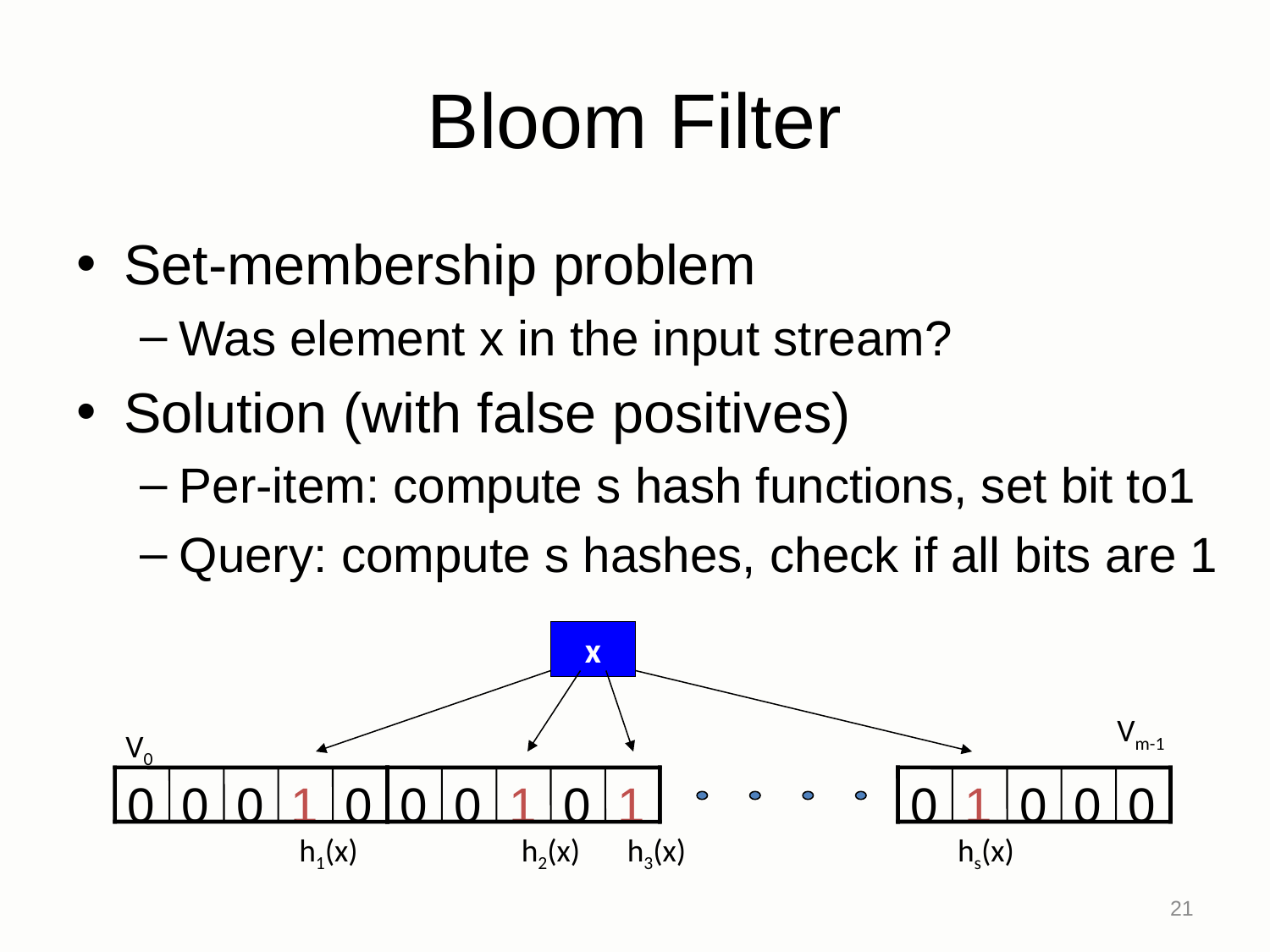

# Bloom Filter
Set-membership problem
Was element x in the input stream?
Solution (with false positives)
Per-item: compute s hash functions, set bit to1
Query: compute s hashes, check if all bits are 1

x

V0
0

0

0

1

0

0

0

1

0

1

0

1

0

0

0

Vm-1
h1(x)
h2(x)
h3(x)
hs(x)
21